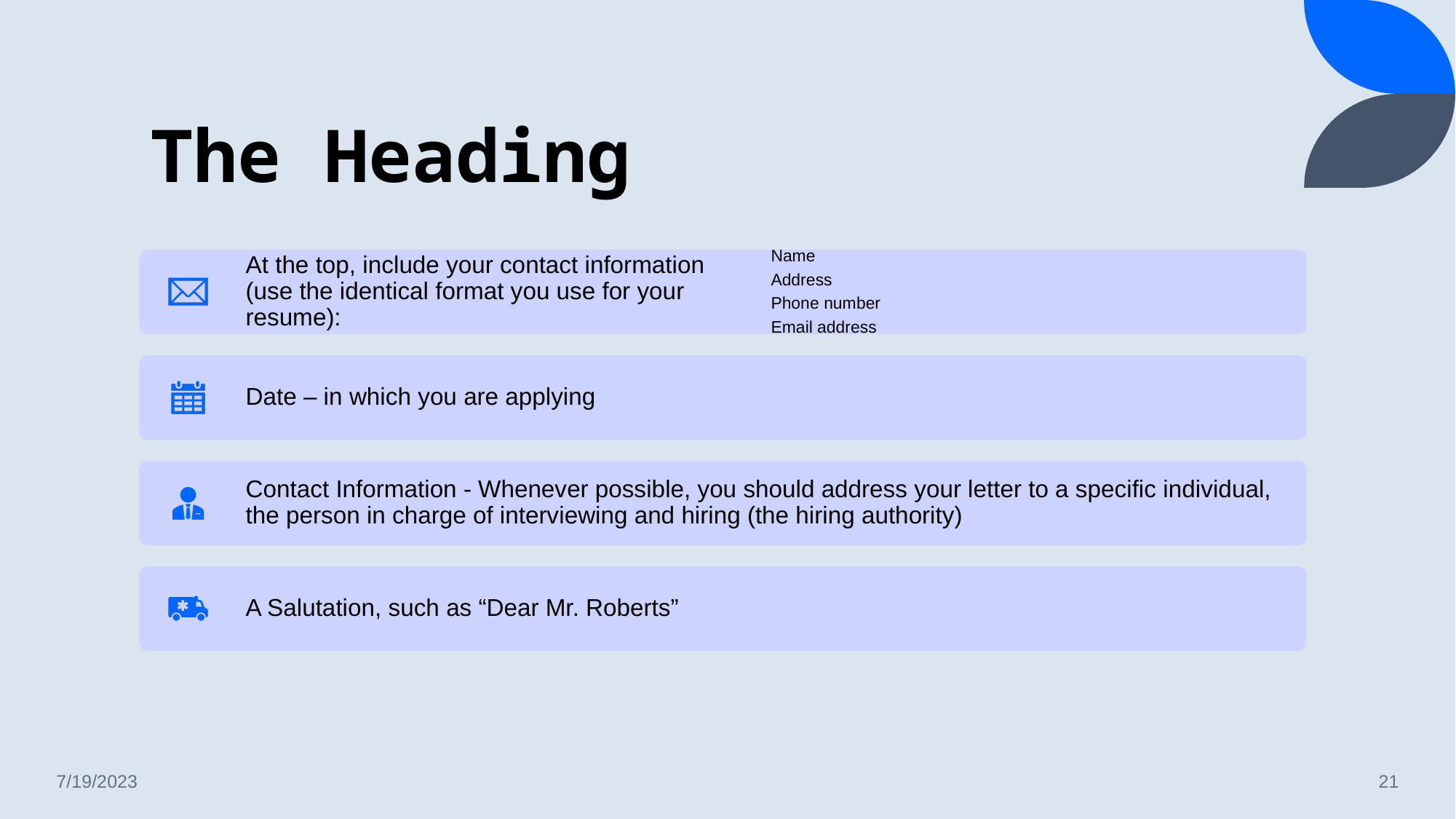

# The Heading
At the top, include your contact information (use the identical format you use for your resume):
Name
Address
Phone number
Email address
Date – in which you are applying
Contact Information - Whenever possible, you should address your letter to a specific individual, the person in charge of interviewing and hiring (the hiring authority)
A Salutation, such as “Dear Mr. Roberts”
7/19/2023
21